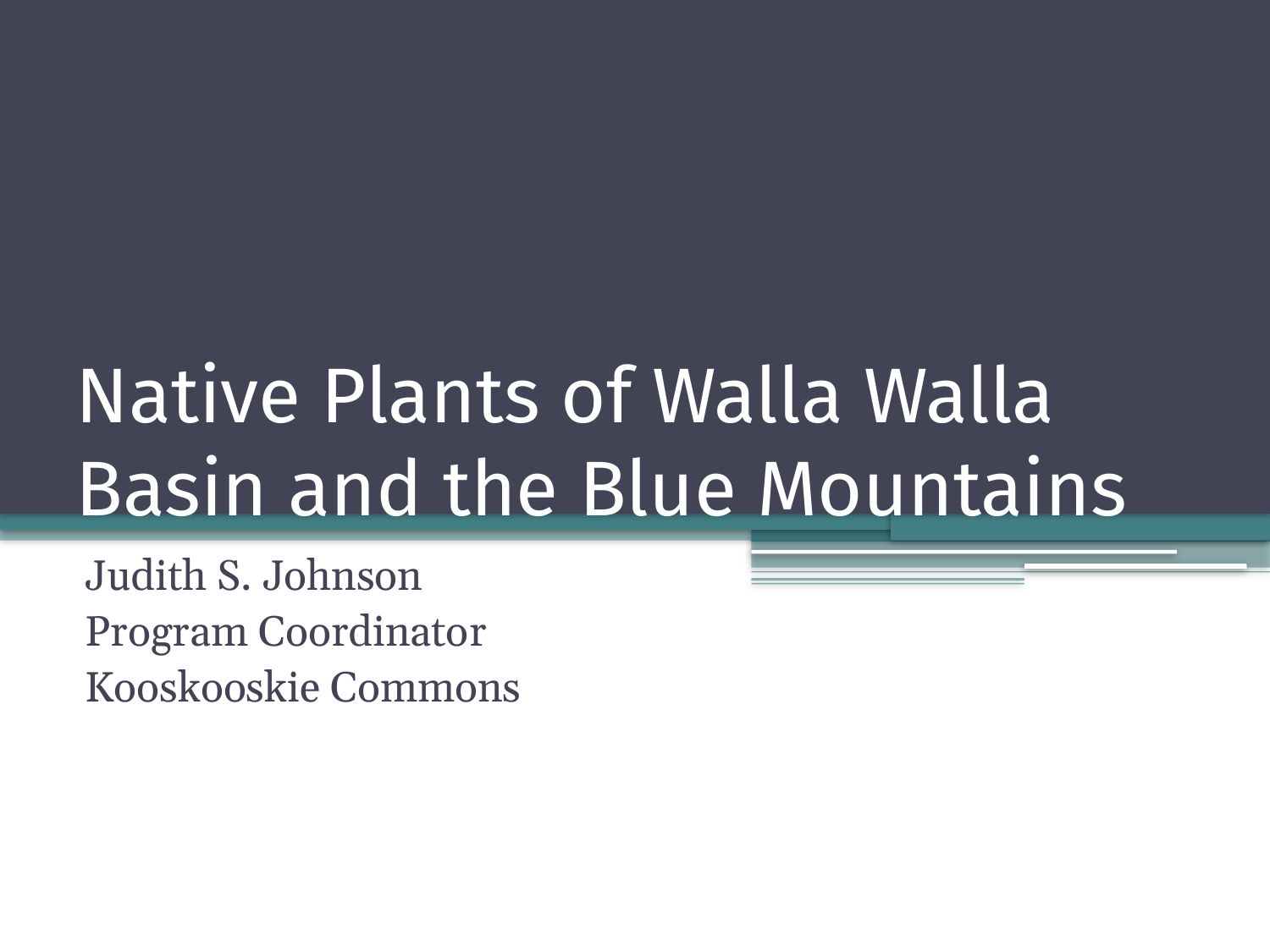

# Native Plants of Walla Walla Basin and the Blue Mountains
Judith S. Johnson
Program Coordinator
Kooskooskie Commons